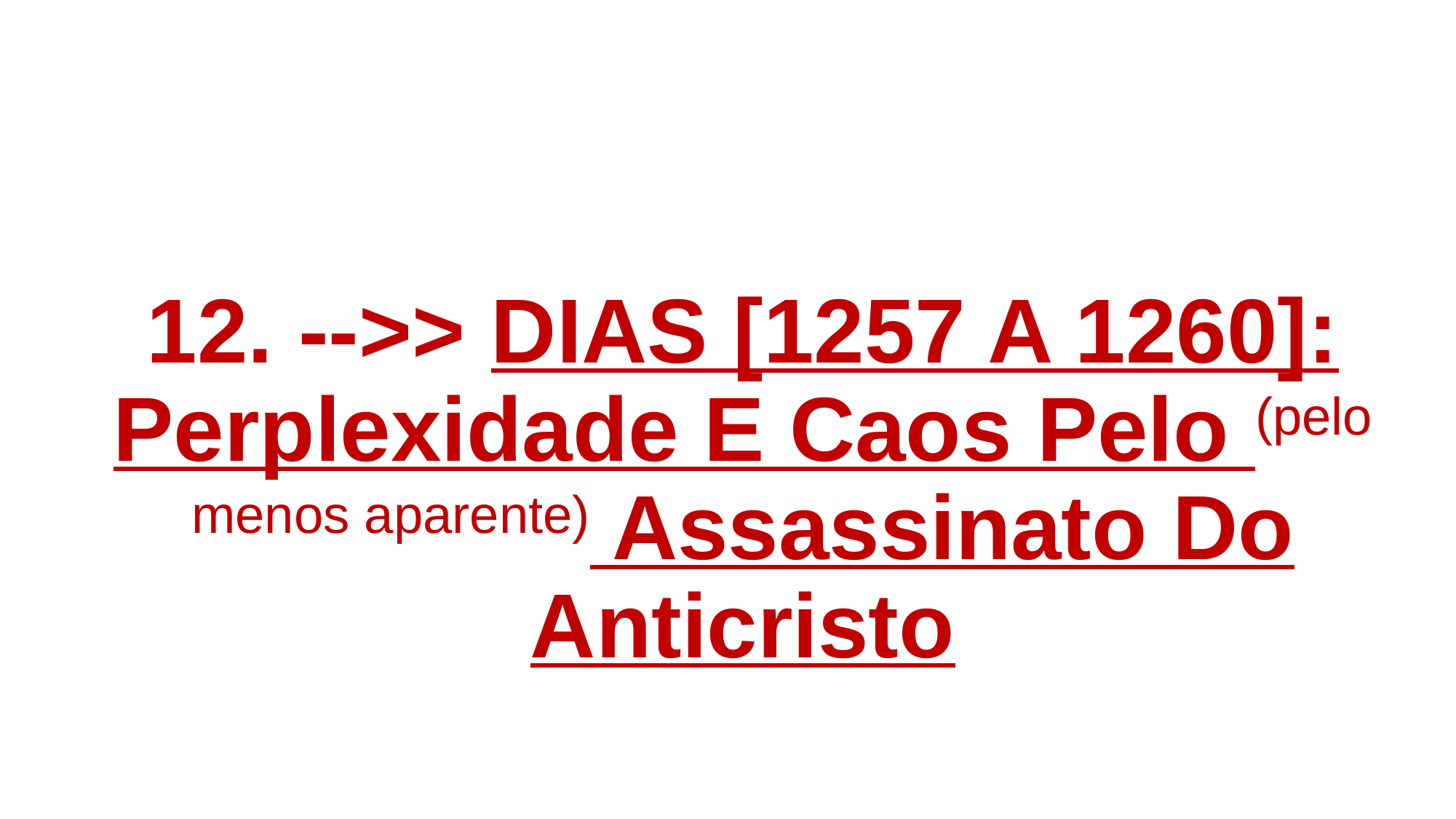

# 12. -->> DIAS [1257 A 1260]: Perplexidade E Caos Pelo (pelo menos aparente) Assassinato Do Anticristo